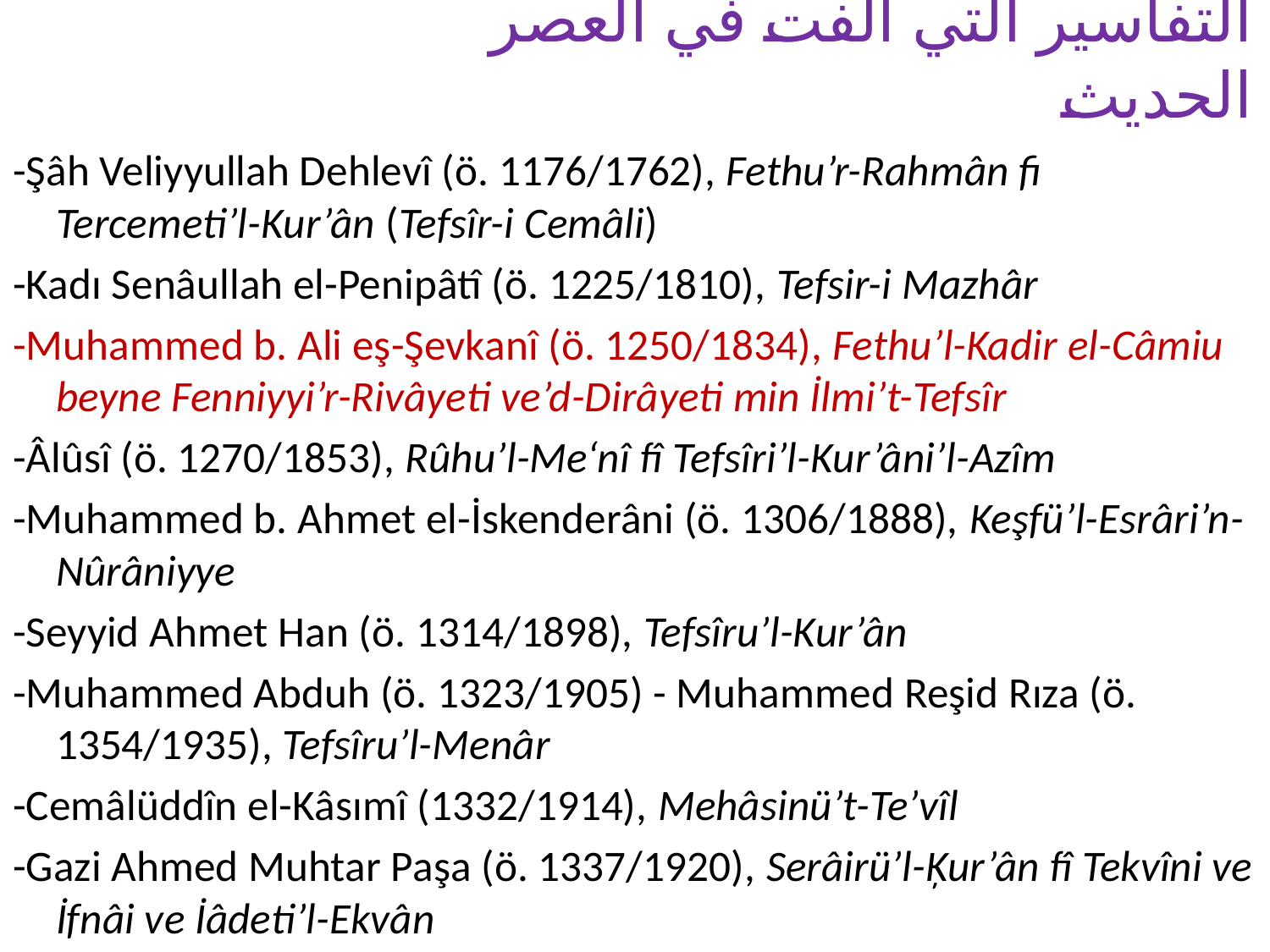

# التفاسير التي الفت في العصر الحديث
-Şâh Veliyyullah Dehlevî (ö. 1176/1762), Fethu’r-Rahmân fi Tercemeti’l-Kur’ân (Tefsîr-i Cemâli)
-Kadı Senâullah el-Penipâtî (ö. 1225/1810), Tefsir-i Mazhâr
-Muhammed b. Ali eş-Şevkanî (ö. 1250/1834), Fethu’l-Kadir el-Câmiu beyne Fenniyyi’r-Rivâyeti ve’d-Dirâyeti min İlmi’t-Tefsîr
-Âlûsî (ö. 1270/1853), Rûhu’l-Me‘nî fî Tefsîri’l-Kur’âni’l-Azîm
-Muhammed b. Ahmet el-İskenderâni (ö. 1306/1888), Keşfü’l-Esrâri’n-Nûrâniyye
-Seyyid Ahmet Han (ö. 1314/1898), Tefsîru’l-Kur’ân
-Muhammed Abduh (ö. 1323/1905) - Muhammed Reşid Rıza (ö. 1354/1935), Tefsîru’l-Menâr
-Cemâlüddîn el-Kâsımî (1332/1914), Mehâsinü’t-Te’vîl
-Gazi Ahmed Muhtar Paşa (ö. 1337/1920), Serâirü’l-Ķur’ân fî Tekvîni ve İfnâi ve İâdeti’l-Ekvân